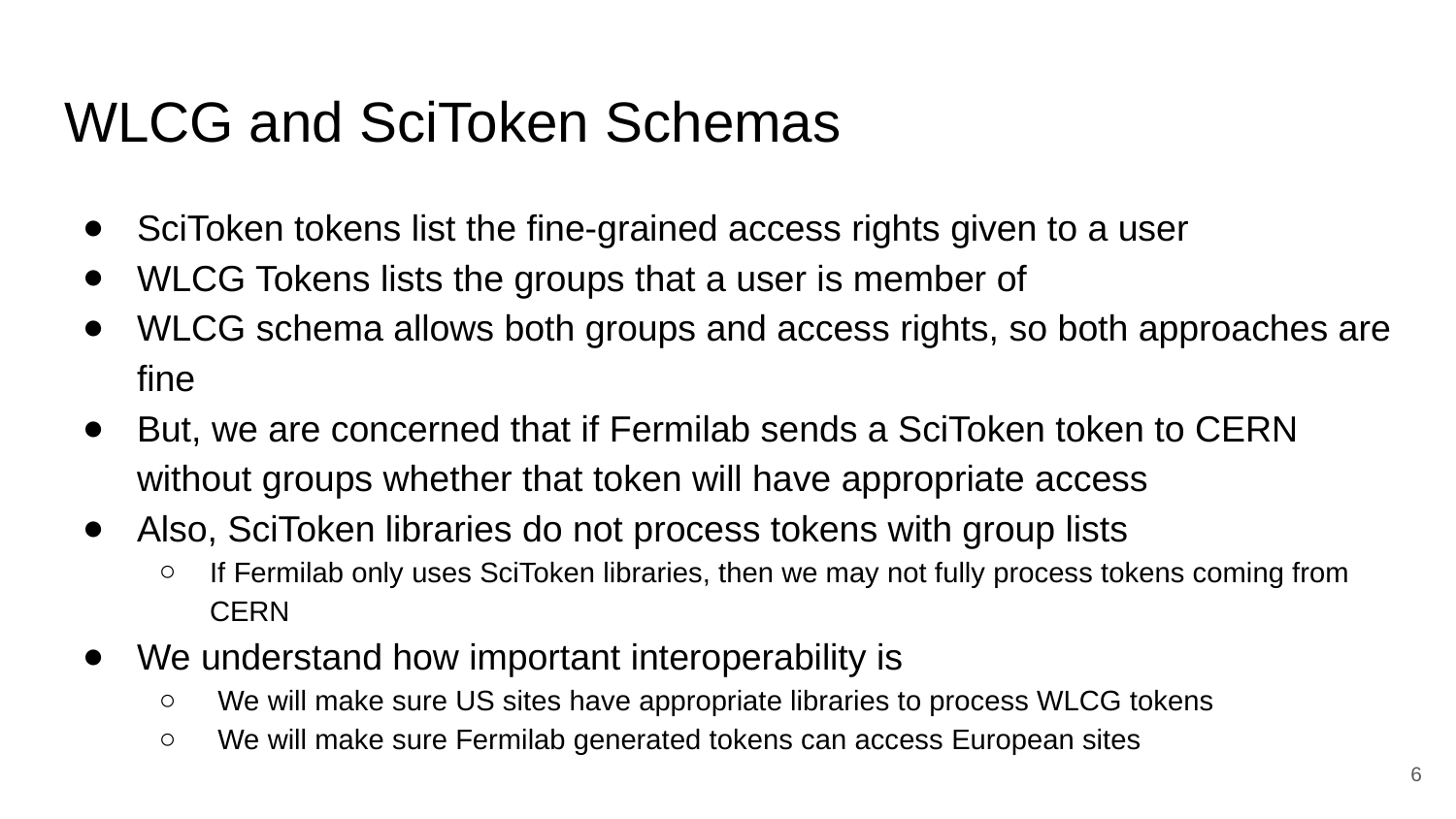

# WLCG and SciToken Schemas
SciToken tokens list the fine-grained access rights given to a user
WLCG Tokens lists the groups that a user is member of
WLCG schema allows both groups and access rights, so both approaches are fine
But, we are concerned that if Fermilab sends a SciToken token to CERN without groups whether that token will have appropriate access
Also, SciToken libraries do not process tokens with group lists
If Fermilab only uses SciToken libraries, then we may not fully process tokens coming from CERN
We understand how important interoperability is
 We will make sure US sites have appropriate libraries to process WLCG tokens
 We will make sure Fermilab generated tokens can access European sites
6